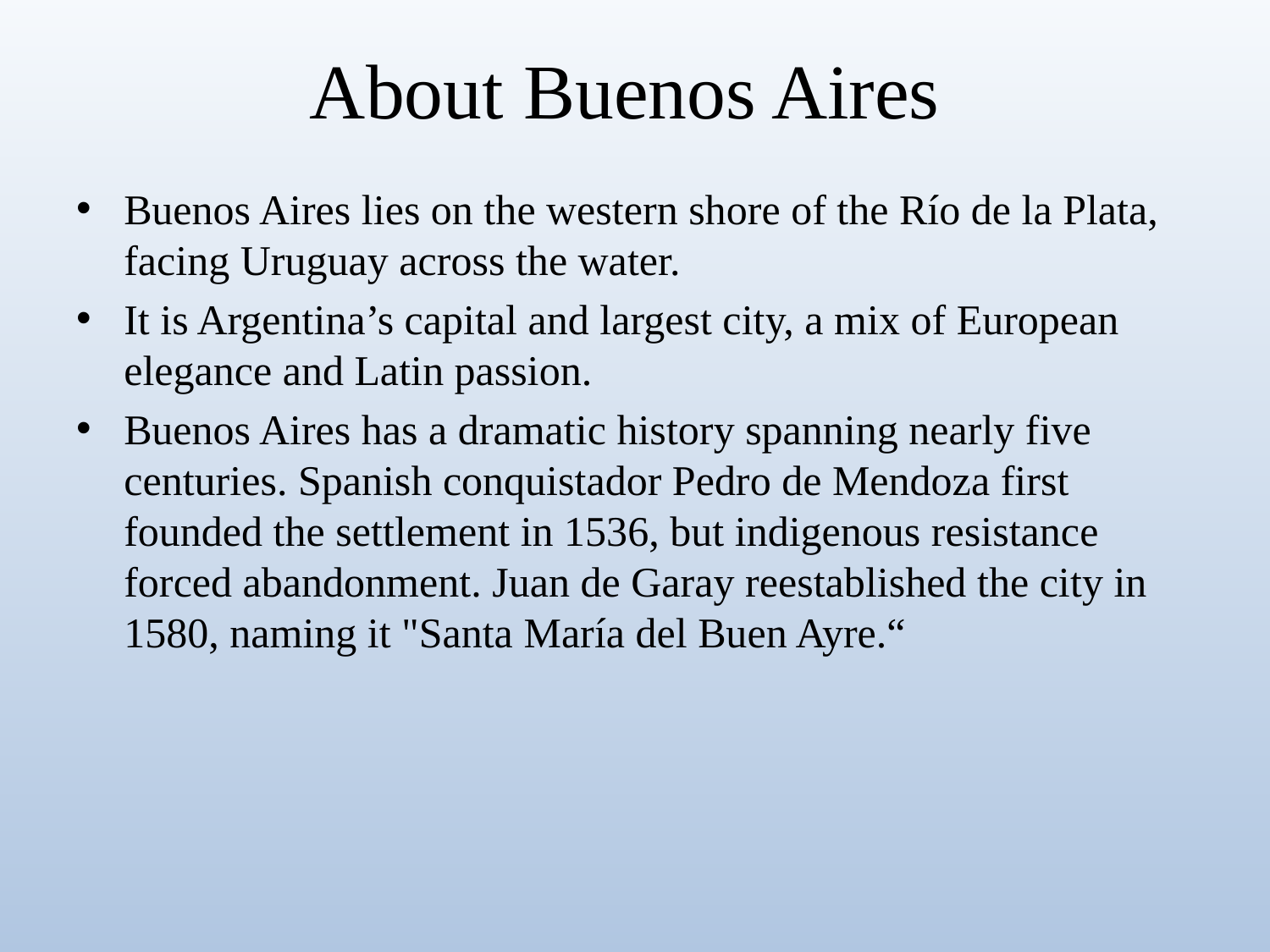

# About Buenos Aires
Buenos Aires lies on the western shore of the Río de la Plata, facing Uruguay across the water.
It is Argentina’s capital and largest city, a mix of European elegance and Latin passion.
Buenos Aires has a dramatic history spanning nearly five centuries. Spanish conquistador Pedro de Mendoza first founded the settlement in 1536, but indigenous resistance forced abandonment. Juan de Garay reestablished the city in 1580, naming it "Santa María del Buen Ayre.“